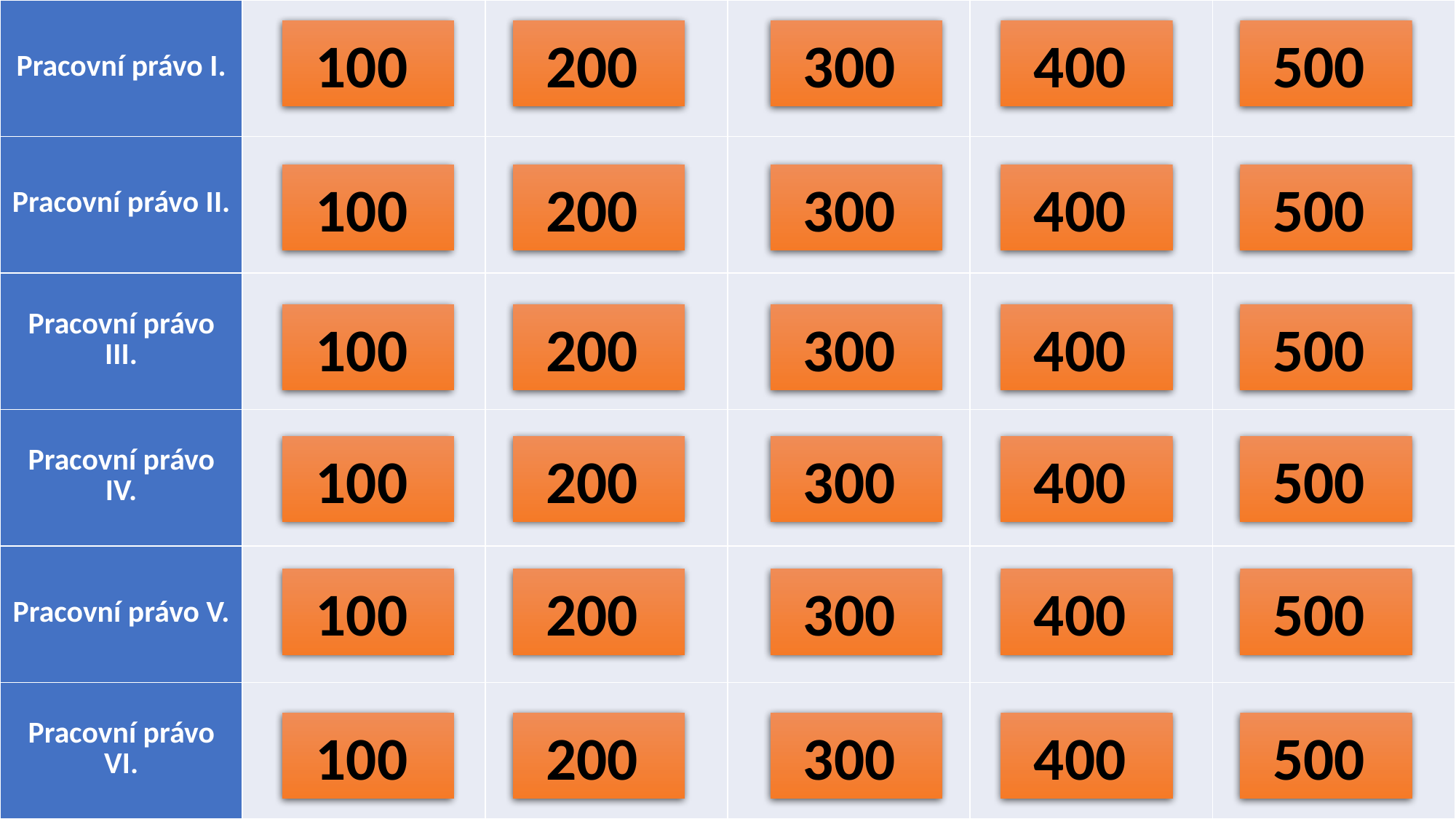

| Pracovní právo I. |  |  |  |  |  |
| --- | --- | --- | --- | --- | --- |
| Pracovní právo II. |  |  |  |  |  |
| Pracovní právo III. |  |  |  |  |  |
| Pracovní právo IV. |  |  |  |  |  |
| Pracovní právo V. |  |  |  |  |  |
| Pracovní právo VI. |  |  |  |  |  |
100
200
300
400
500
100
200
300
400
500
100
200
300
400
500
100
200
300
400
500
100
200
300
400
500
100
200
300
400
500